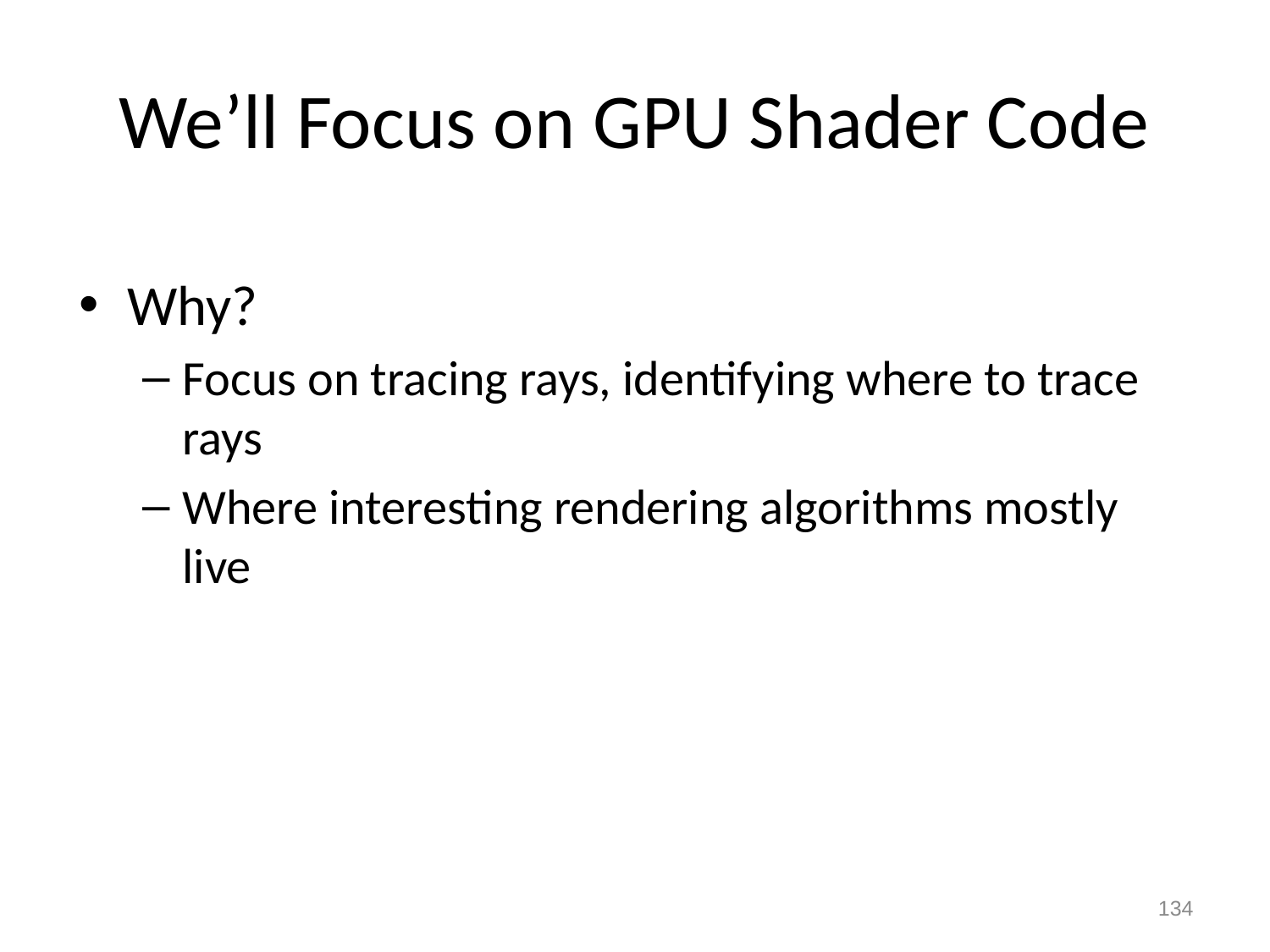

# We’ll Focus on GPU Shader Code
Why?
Focus on tracing rays, identifying where to trace rays
Where interesting rendering algorithms mostly live
134